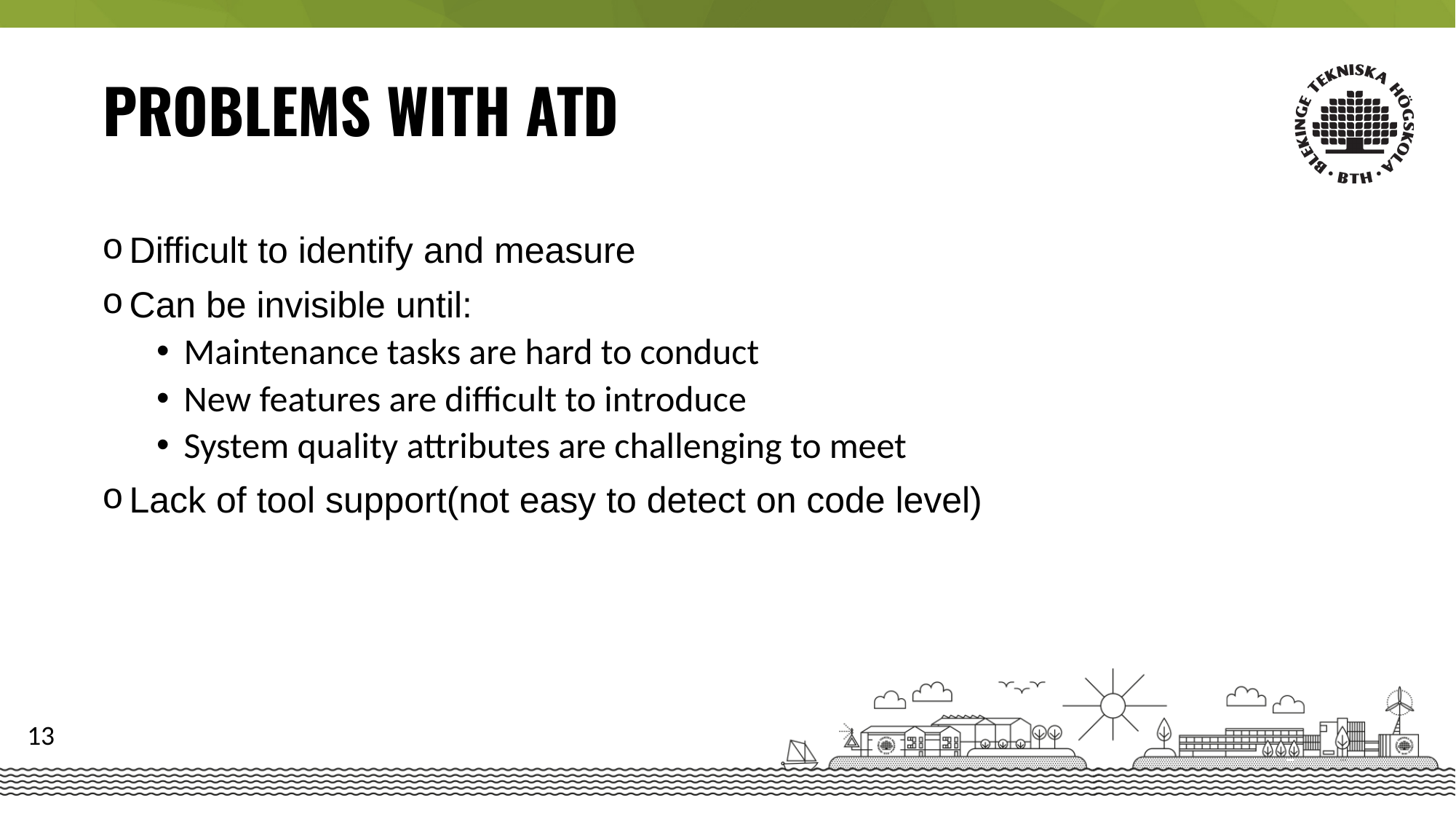

Problems with ATD
Difficult to identify and measure
Can be invisible until:
Maintenance tasks are hard to conduct
New features are difficult to introduce
System quality attributes are challenging to meet
Lack of tool support(not easy to detect on code level)